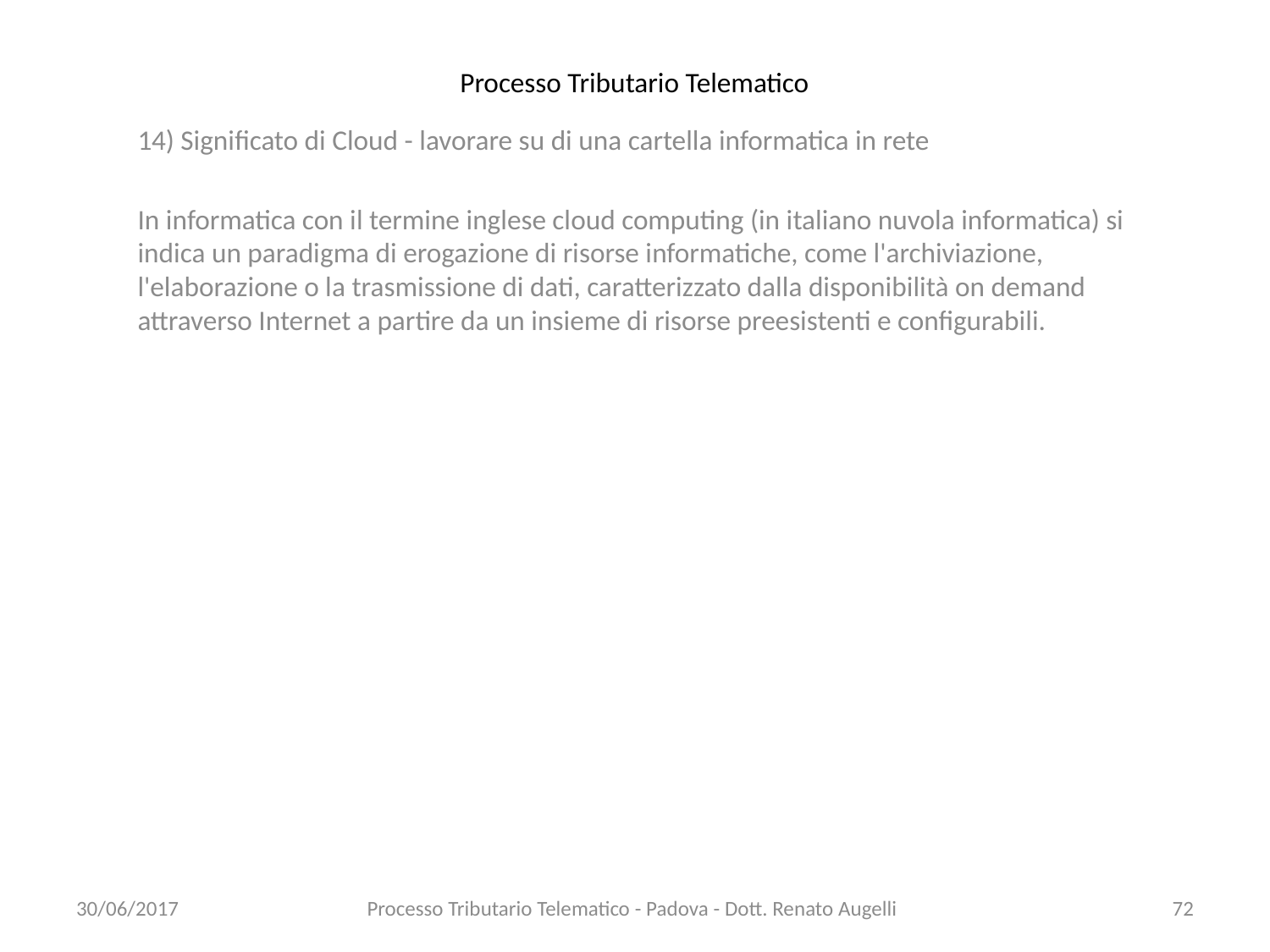

# Processo Tributario Telematico
14) Significato di Cloud - lavorare su di una cartella informatica in rete

In informatica con il termine inglese cloud computing (in italiano nuvola informatica) si indica un paradigma di erogazione di risorse informatiche, come l'archiviazione, l'elaborazione o la trasmissione di dati, caratterizzato dalla disponibilità on demand attraverso Internet a partire da un insieme di risorse preesistenti e configurabili.
30/06/2017
Processo Tributario Telematico - Padova - Dott. Renato Augelli
72